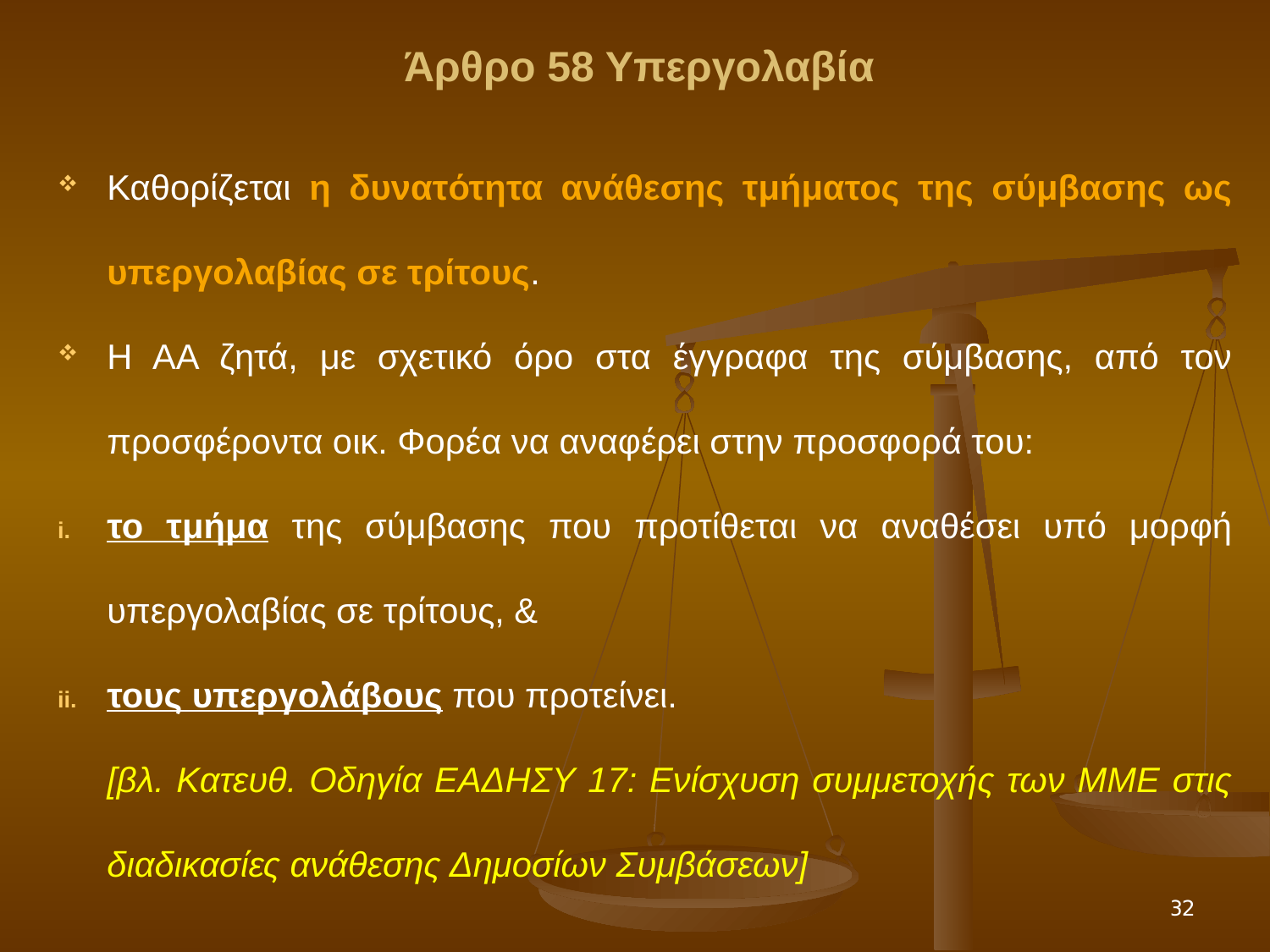

Άρθρο 58 Υπεργολαβία
Καθορίζεται η δυνατότητα ανάθεσης τμήματος της σύμβασης ως υπεργολαβίας σε τρίτους.
Η ΑΑ ζητά, με σχετικό όρο στα έγγραφα της σύμβασης, από τον προσφέροντα οικ. Φορέα να αναφέρει στην προσφορά του:
το τμήμα της σύμβασης που προτίθεται να αναθέσει υπό μορφή υπεργολαβίας σε τρίτους, &
τους υπεργολάβους που προτείνει.
	[βλ. Κατευθ. Οδηγία ΕΑΔΗΣΥ 17: Ενίσχυση συμμετοχής των ΜΜΕ στις διαδικασίες ανάθεσης Δημοσίων Συμβάσεων]
32